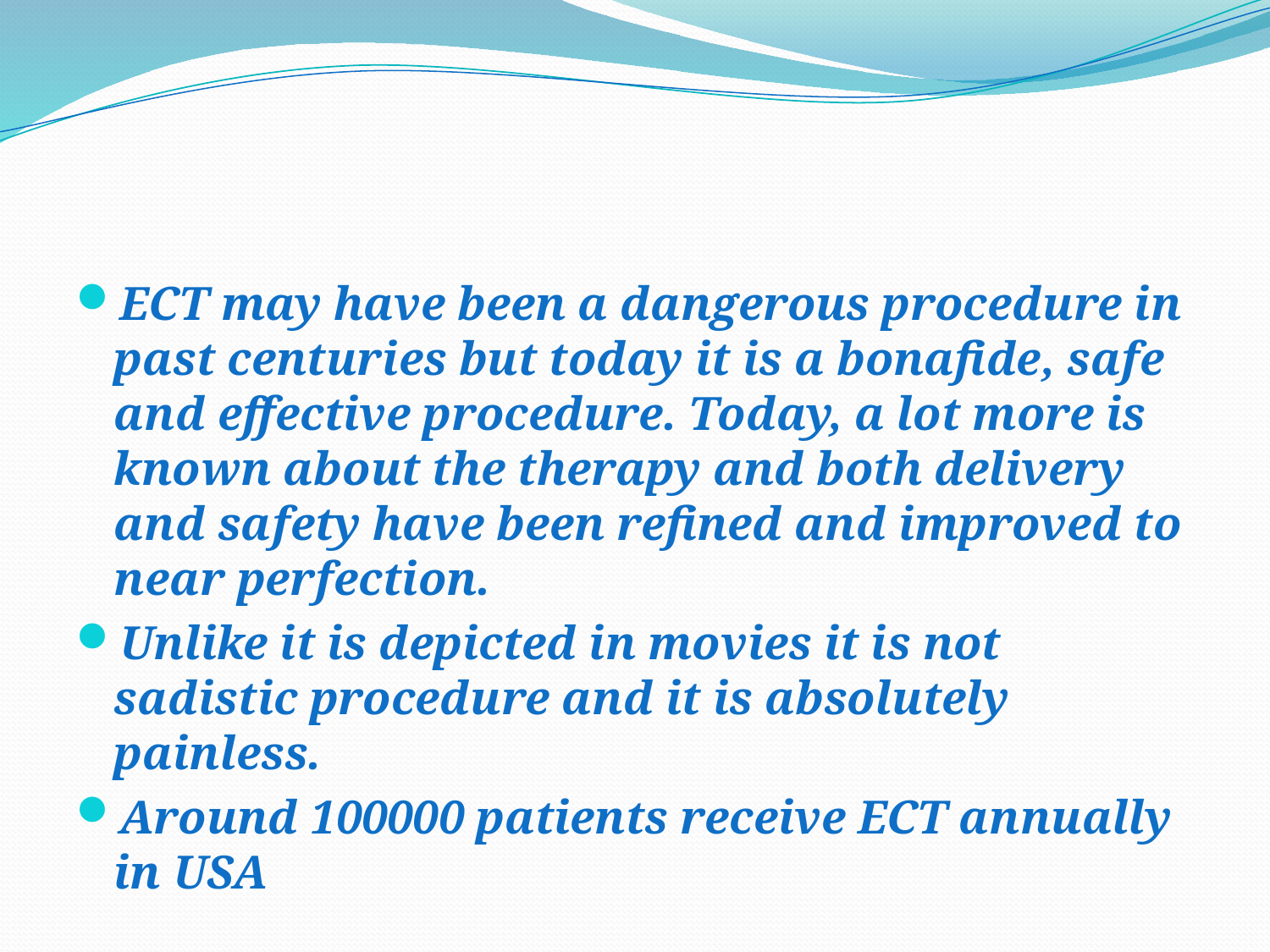

#
ECT may have been a dangerous procedure in past centuries but today it is a bonafide, safe and effective procedure. Today, a lot more is known about the therapy and both delivery and safety have been refined and improved to near perfection.
Unlike it is depicted in movies it is not sadistic procedure and it is absolutely painless.
Around 100000 patients receive ECT annually in USA